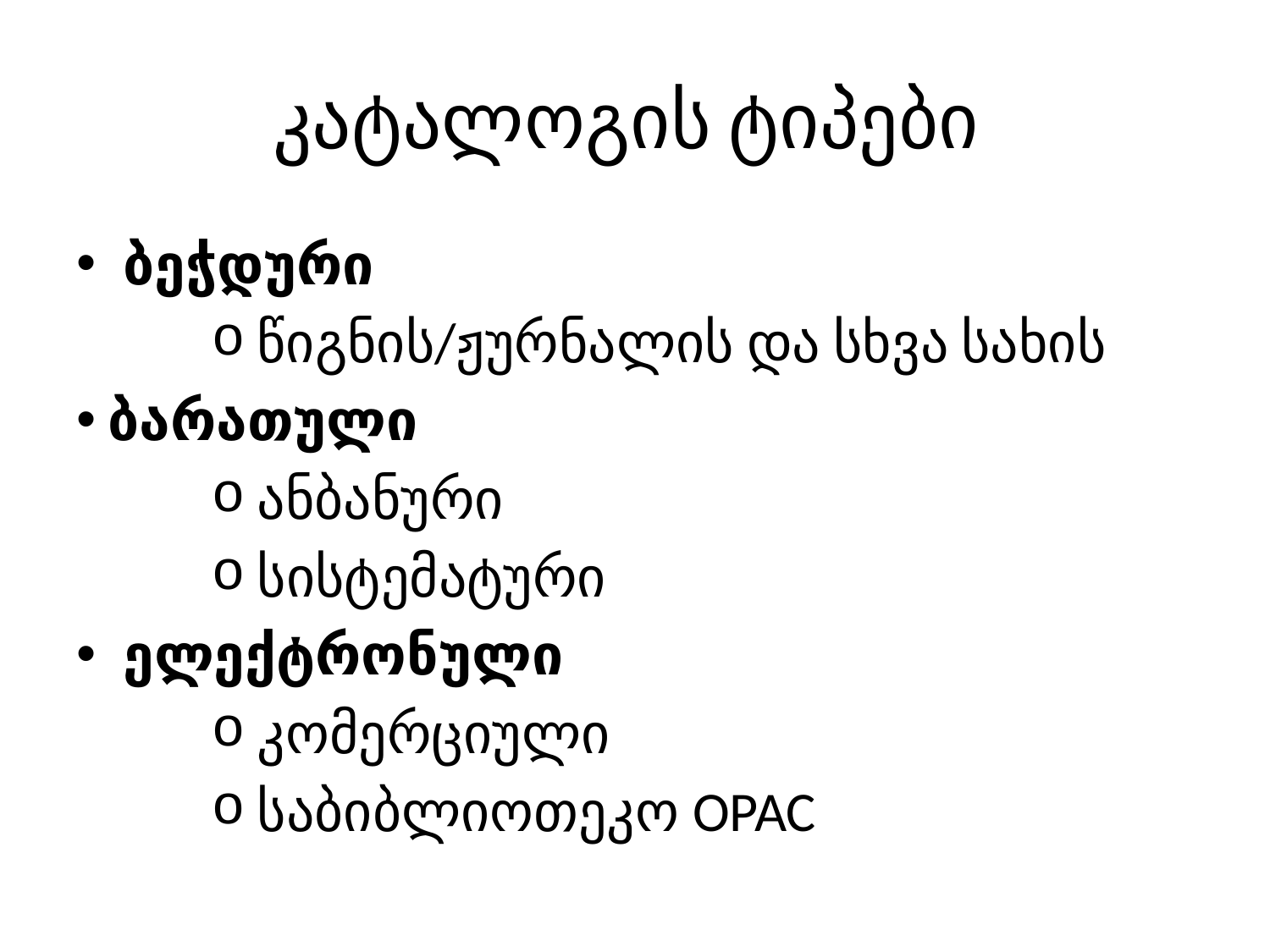

# კატალოგის ტიპები
ბეჭდური
 წიგნის/ჟურნალის და სხვა სახის
 ბარათული
 ანბანური
 სისტემატური
ელექტრონული
 კომერციული
 საბიბლიოთეკო OPAC